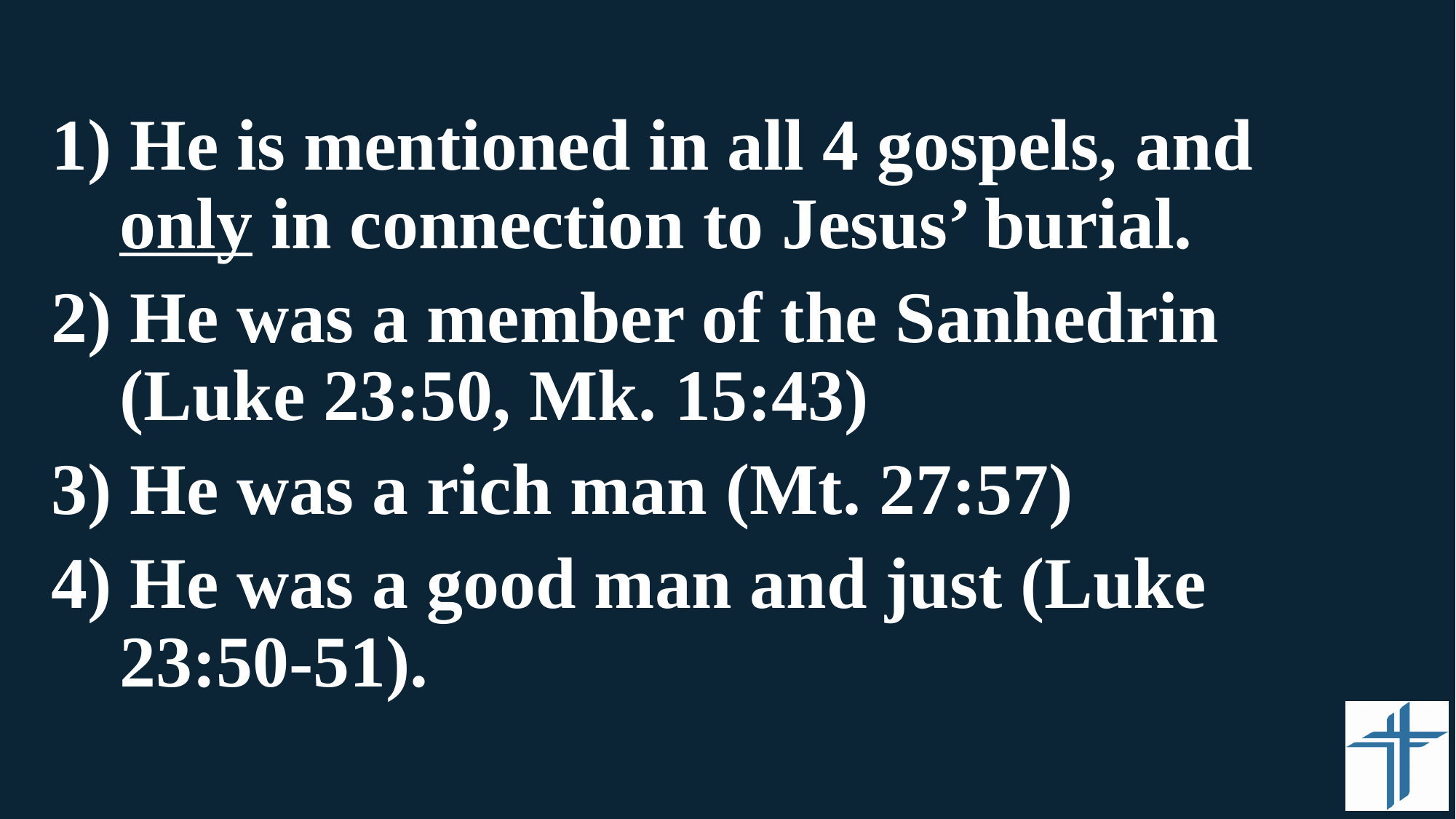

#
1) He is mentioned in all 4 gospels, and only in connection to Jesus’ burial.
2) He was a member of the Sanhedrin (Luke 23:50, Mk. 15:43)
3) He was a rich man (Mt. 27:57)
4) He was a good man and just (Luke 23:50-51).